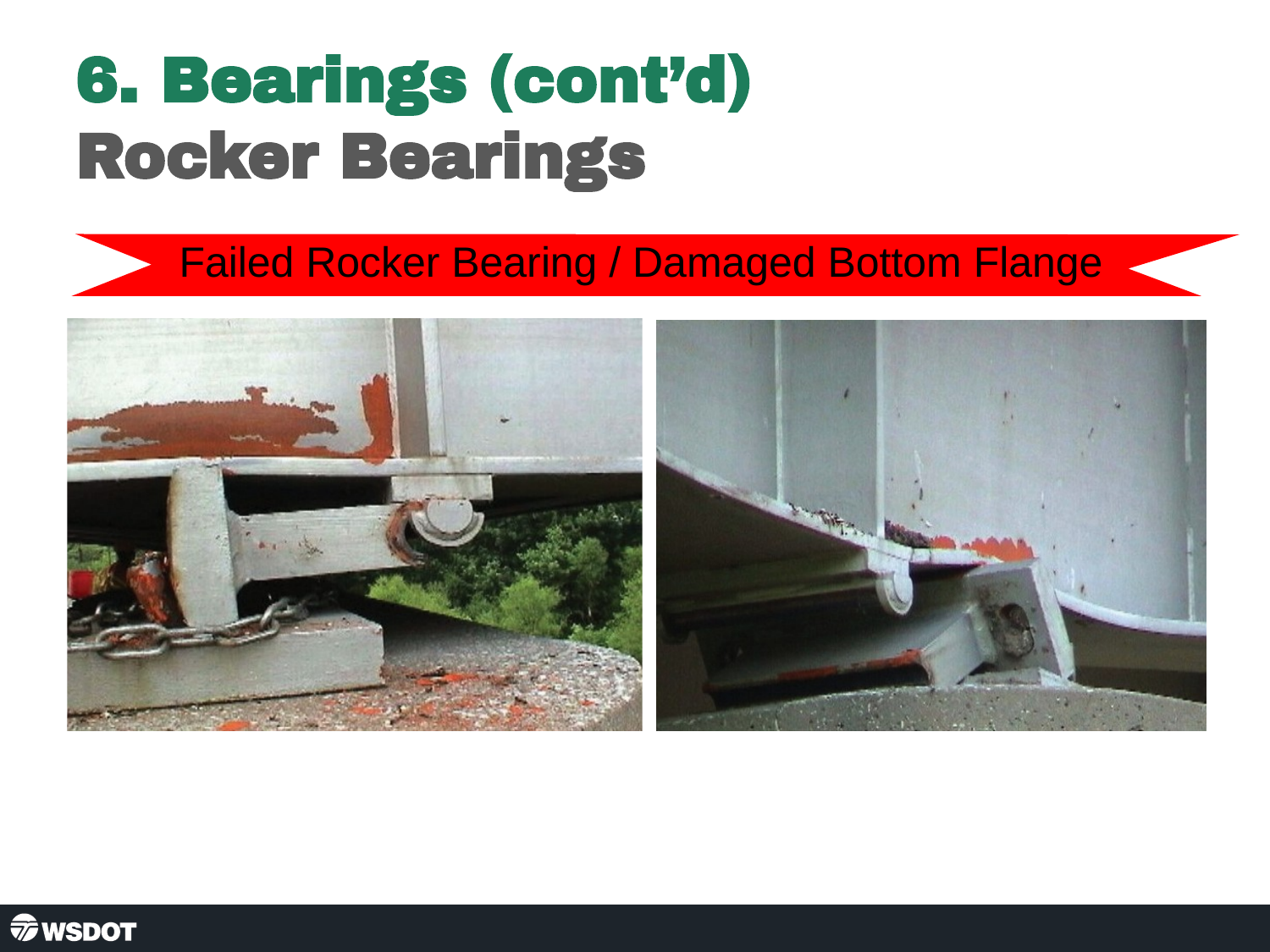

6. Bearings (cont’d)
Rocker Bearings

Failed Rocker Bearing / Damaged Bottom Flange